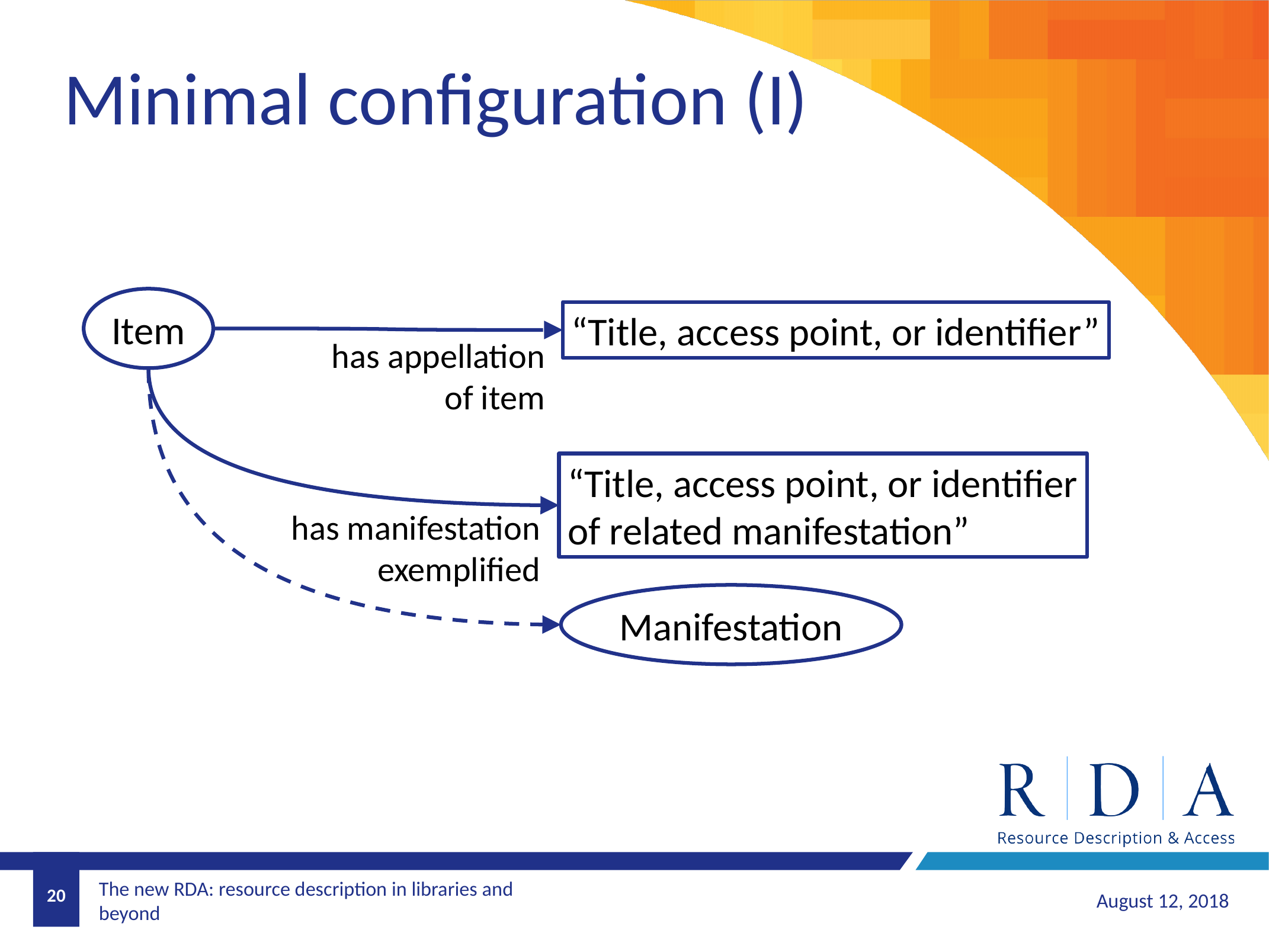

Minimal configuration (I)
Item
“Title, access point, or identifier”
has appellation
of item
“Title, access point, or identifier
of related manifestation”
has manifestation
exemplified
Manifestation
20
August 12, 2018